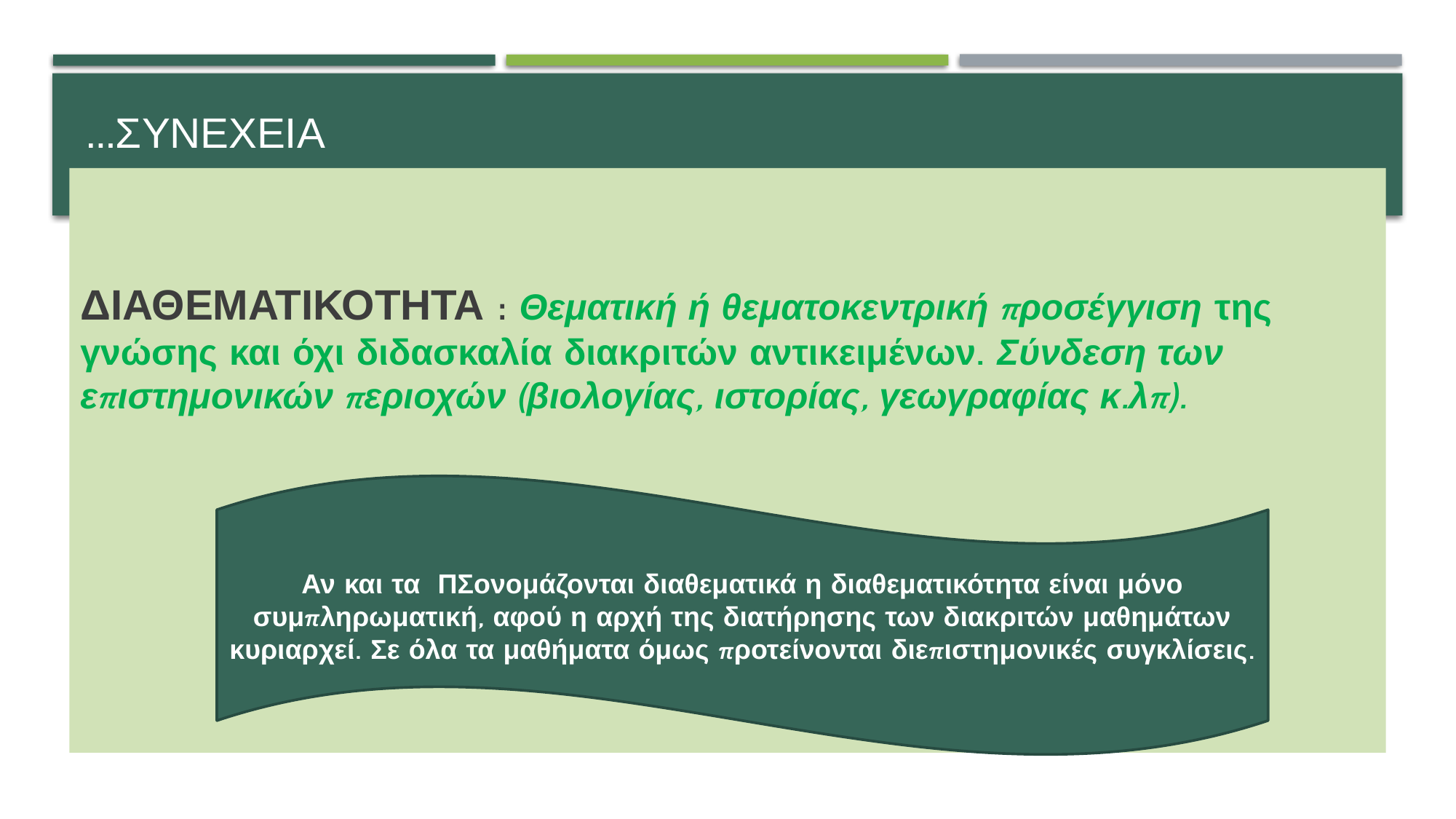

# …συνεχεια
ΔΙΑΘΕΜΑΤΙΚΟΤΗΤΑ : Θεματική ή θεματοκεντρική προσέγγιση της  γνώσης και όχι διδασκαλία διακριτών αντικειμένων. Σύνδεση των επιστημονικών περιοχών (βιολογίας, ιστορίας, γεωγραφίας κ.λπ).

Αν και τα  ΠΣονομάζονται διαθεματικά η διαθεματικότητα είναι μόνο συμπληρωματική, αφού η αρχή της διατήρησης των διακριτών μαθημάτων κυριαρχεί. Σε όλα τα μαθήματα όμως προτείνονται διεπιστημονικές συγκλίσεις.